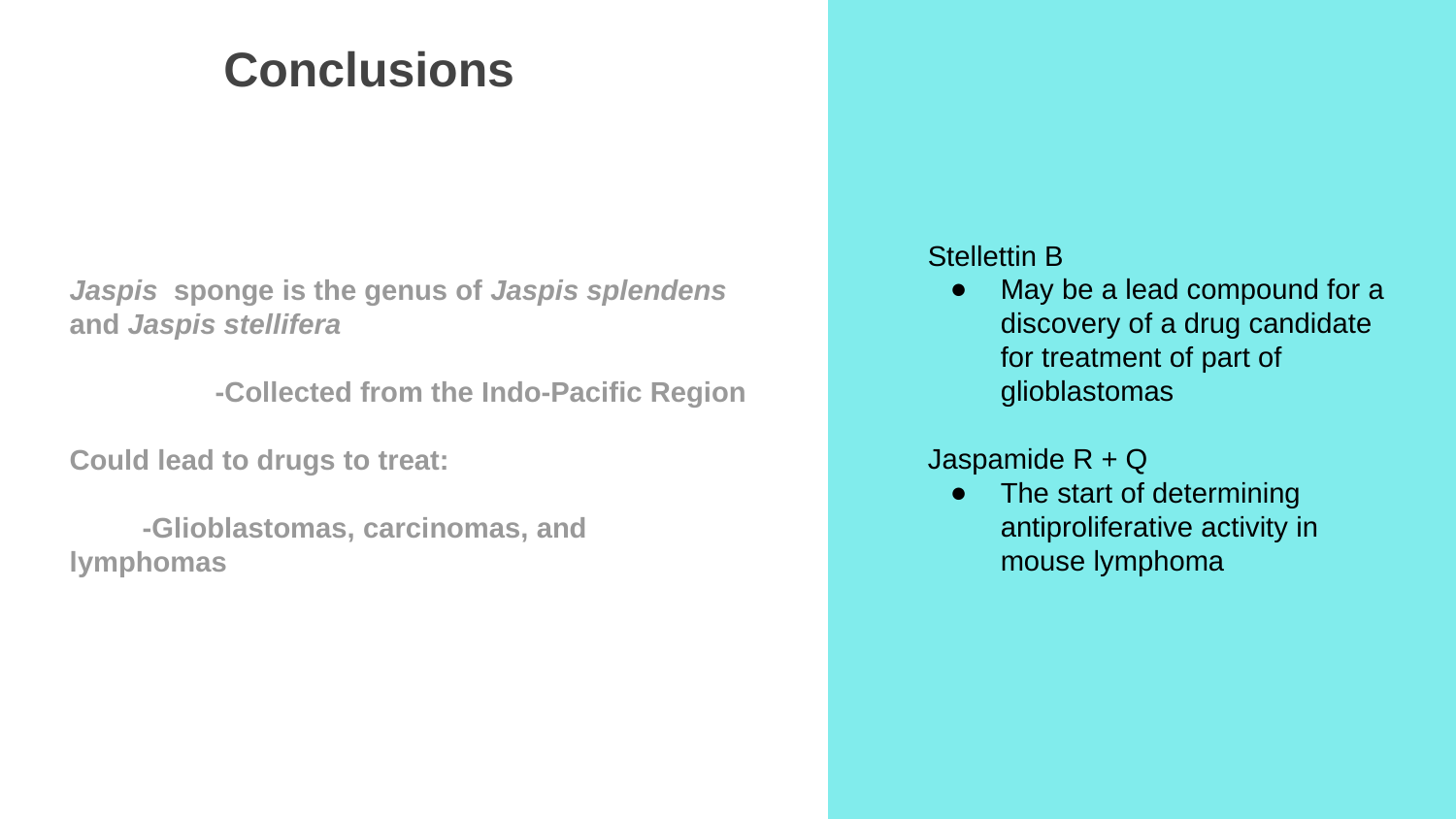

Conclusions
Stellettin B
May be a lead compound for a discovery of a drug candidate for treatment of part of glioblastomas

Jaspamide R + Q
The start of determining antiproliferative activity in mouse lymphoma
Jaspis  sponge is the genus of Jaspis splendens and Jaspis stellifera

	-Collected from the Indo-Pacific Region

Could lead to drugs to treat:

-Glioblastomas, carcinomas, and lymphomas